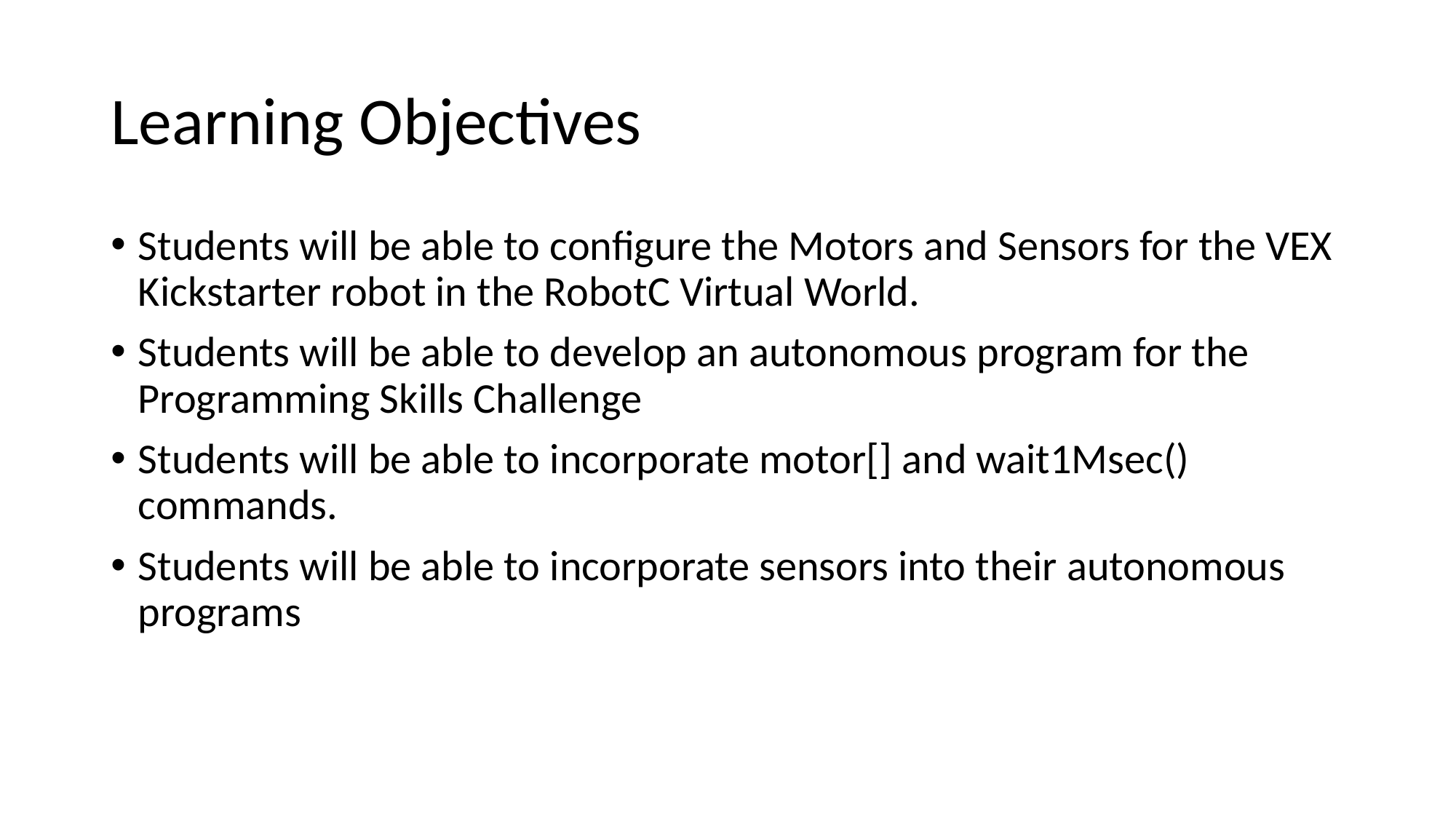

# Learning Objectives
Students will be able to configure the Motors and Sensors for the VEX Kickstarter robot in the RobotC Virtual World.
Students will be able to develop an autonomous program for the Programming Skills Challenge
Students will be able to incorporate motor[] and wait1Msec() commands.
Students will be able to incorporate sensors into their autonomous programs